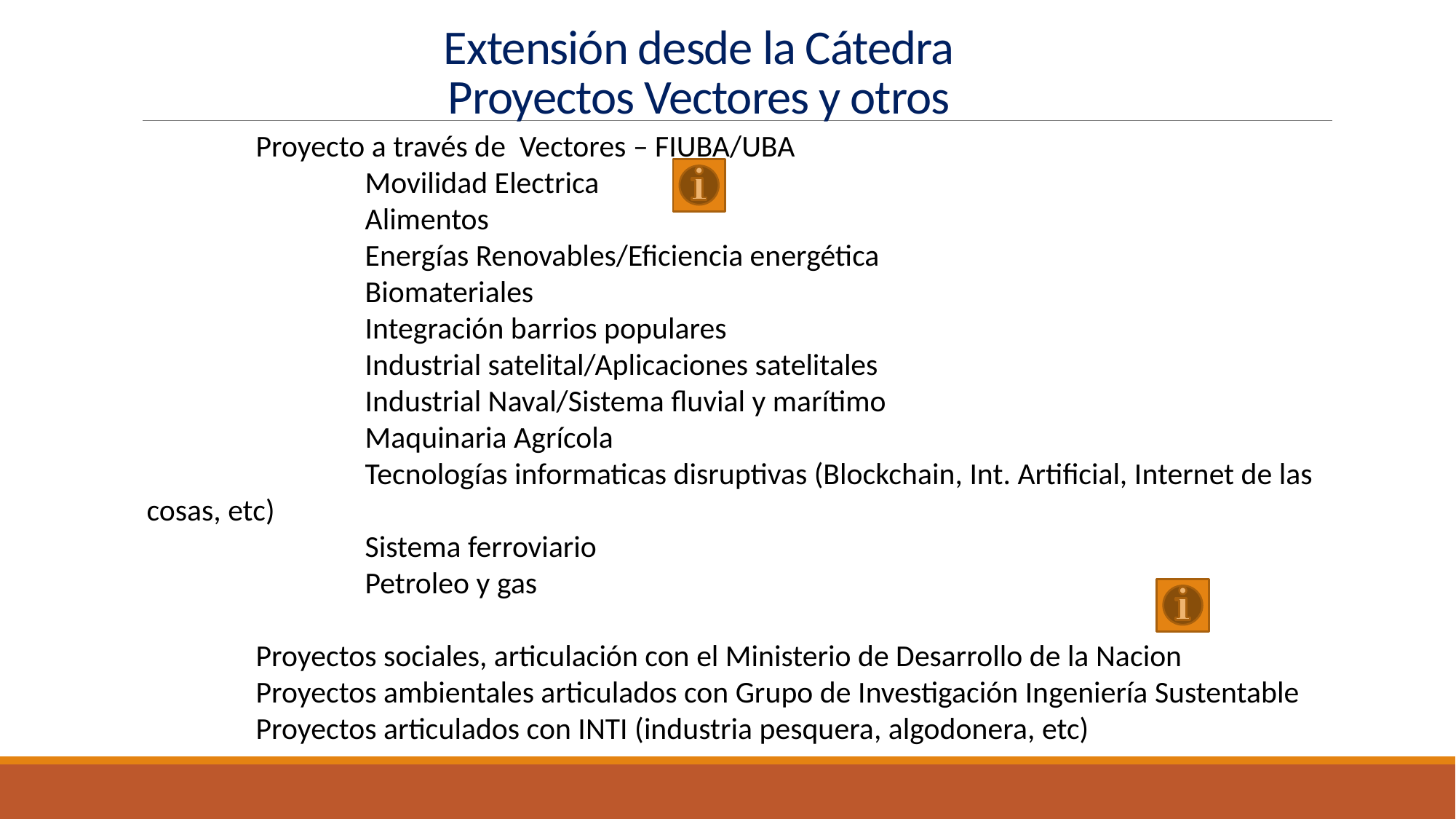

# Extensión desde la Cátedra Proyectos Vectores y otros
	Proyecto a través de  Vectores – FIUBA/UBA
		Movilidad Electrica
		Alimentos
		Energías Renovables/Eficiencia energética
		Biomateriales
		Integración barrios populares
		Industrial satelital/Aplicaciones satelitales
		Industrial Naval/Sistema fluvial y marítimo
		Maquinaria Agrícola
		Tecnologías informaticas disruptivas (Blockchain, Int. Artificial, Internet de las cosas, etc)
		Sistema ferroviario
		Petroleo y gas

	Proyectos sociales, articulación con el Ministerio de Desarrollo de la Nacion
	Proyectos ambientales articulados con Grupo de Investigación Ingeniería Sustentable
	Proyectos articulados con INTI (industria pesquera, algodonera, etc)